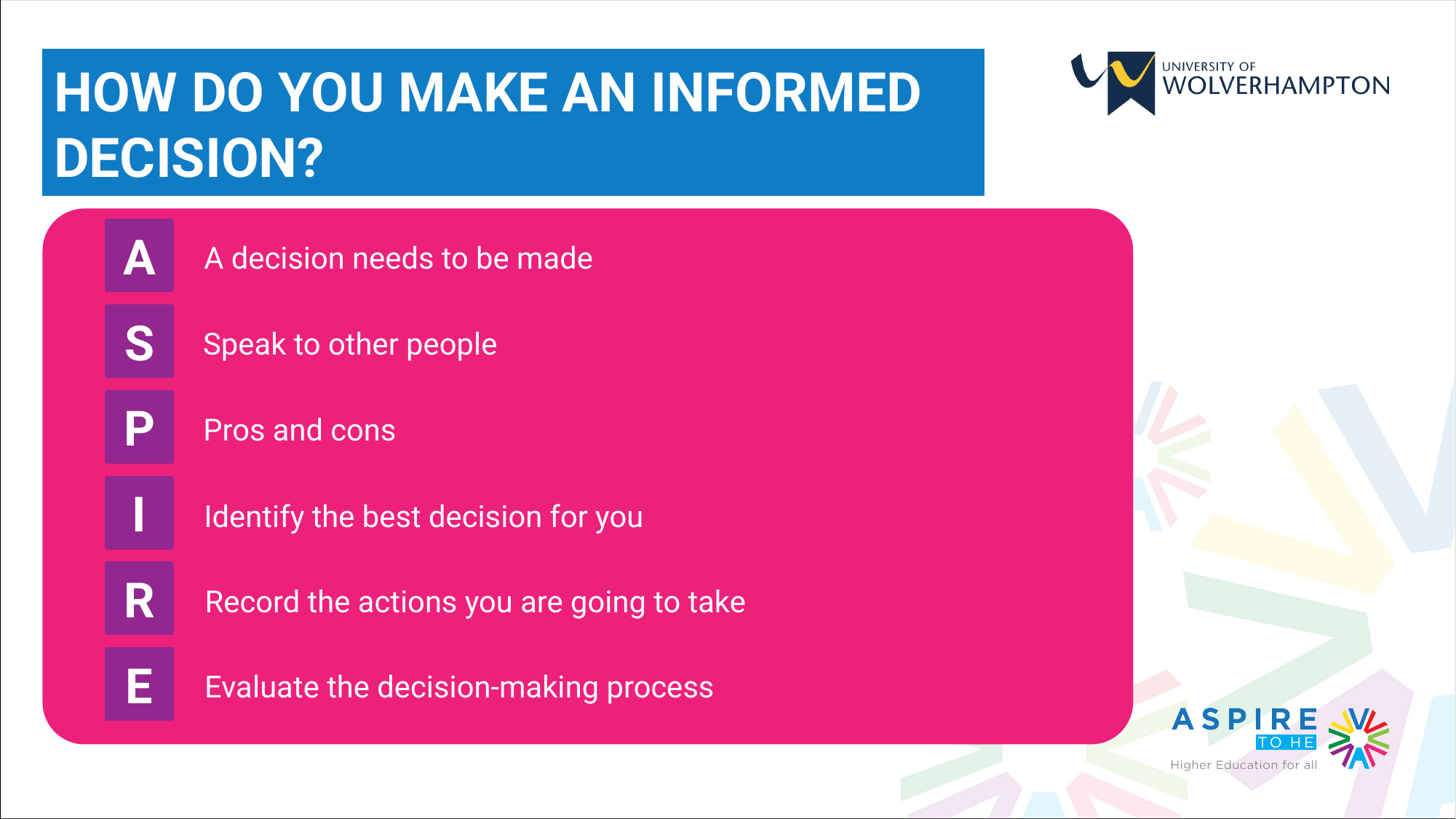

HOW DO YOU MAKE AN INFORMED DECISION?

A
A decision needs to be made
S
Speak to other people
P
Pros and cons
I
Identify the best decision for you
R
Record the actions you are going to take
E
Evaluate the decision-making process